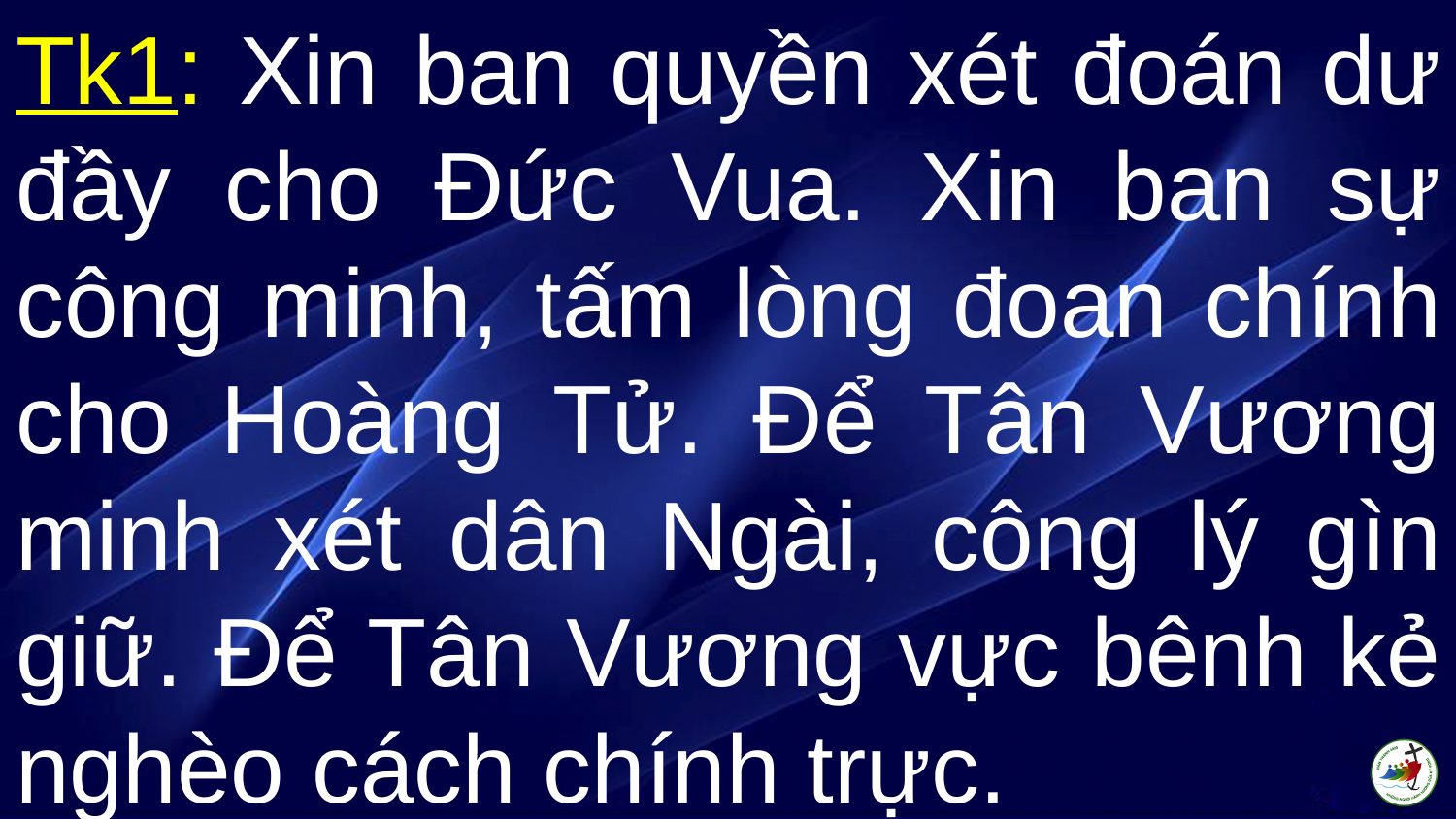

Tk1: Xin ban quyền xét đoán dư đầy cho Đức Vua. Xin ban sự công minh, tấm lòng đoan chính cho Hoàng Tử. Để Tân Vương minh xét dân Ngài, công lý gìn giữ. Để Tân Vương vực bênh kẻ nghèo cách chính trực.